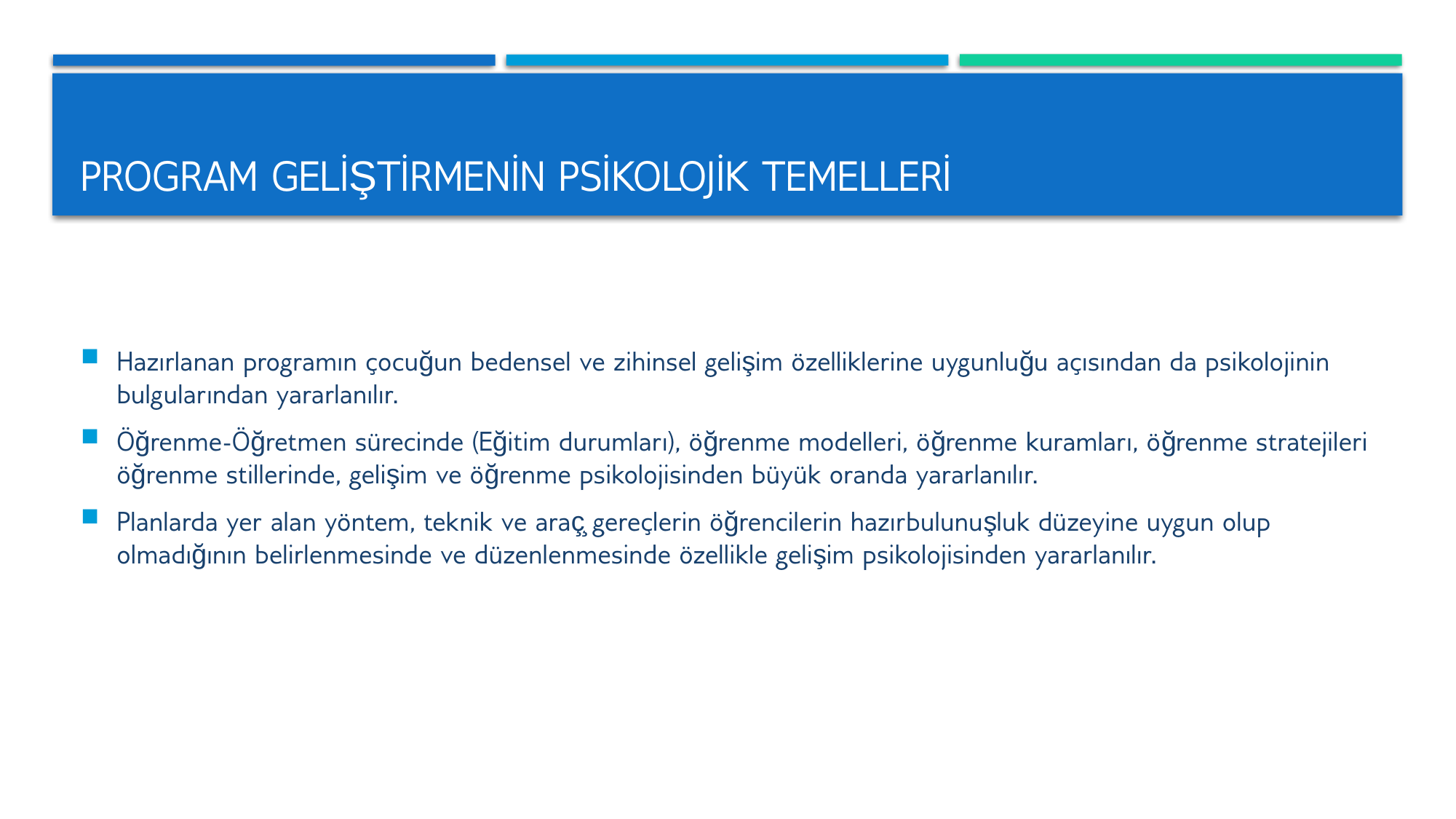

# Program Geliştirmenin Psikolojik Temelleri
Hazırlanan programın çocuğun bedensel ve zihinsel gelişim özelliklerine uygunluğu açısından da psikolojinin bulgularından yararlanılır.
Öğrenme-Öğretmen sürecinde (Eğitim durumları), öğrenme modelleri, öğrenme kuramları, öğrenme stratejileri öğrenme stillerinde, gelişim ve öğrenme psikolojisinden büyük oranda yararlanılır.
Planlarda yer alan yöntem, teknik ve araç̧ gereçlerin öğrencilerin hazırbulunuşluk düzeyine uygun olup olmadığının belirlenmesinde ve düzenlenmesinde özellikle gelişim psikolojisinden yararlanılır.